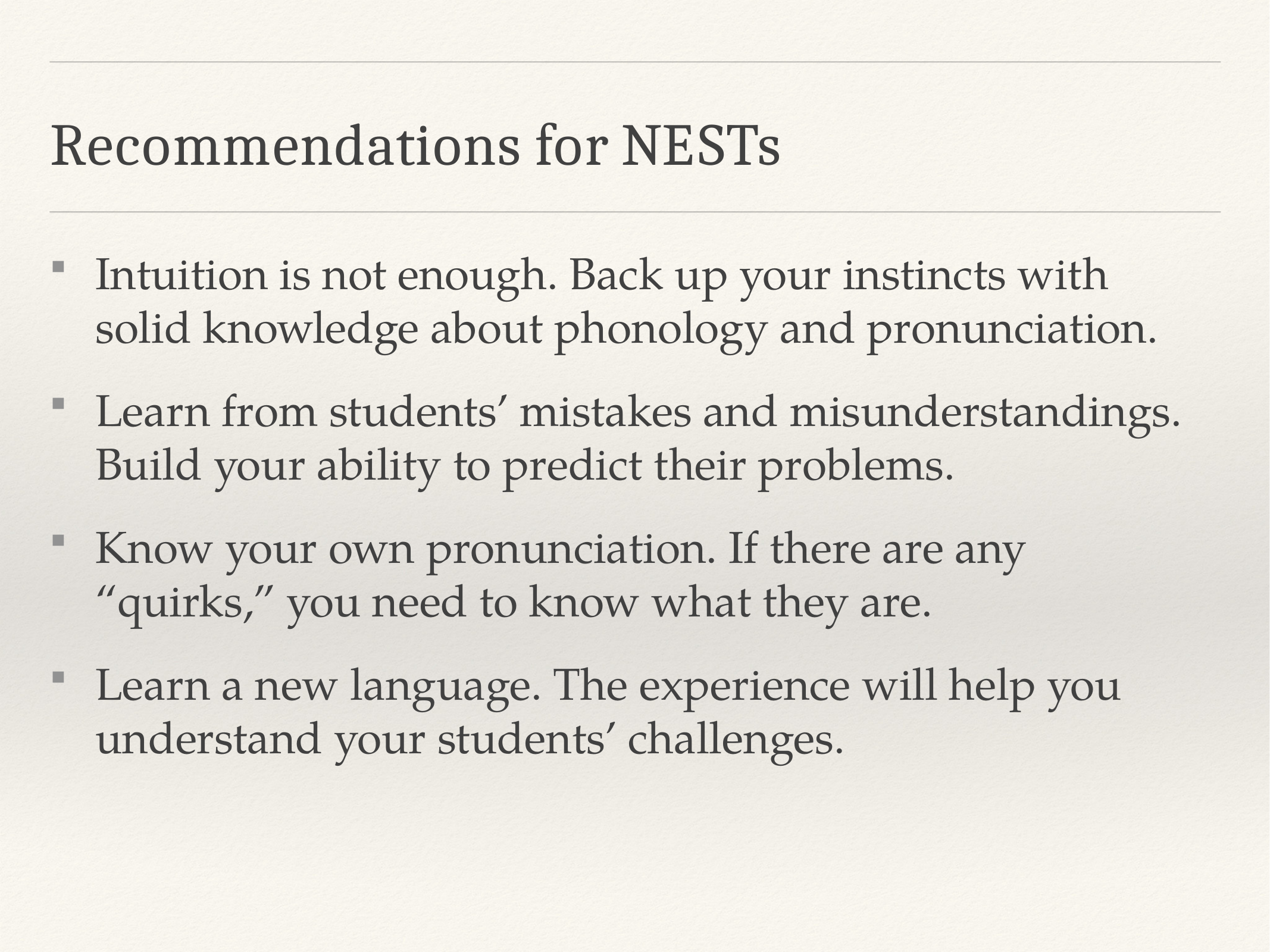

# Recommendations for NESTs
Intuition is not enough. Back up your instincts with solid knowledge about phonology and pronunciation.
Learn from students’ mistakes and misunderstandings. Build your ability to predict their problems.
Know your own pronunciation. If there are any “quirks,” you need to know what they are.
Learn a new language. The experience will help you understand your students’ challenges.